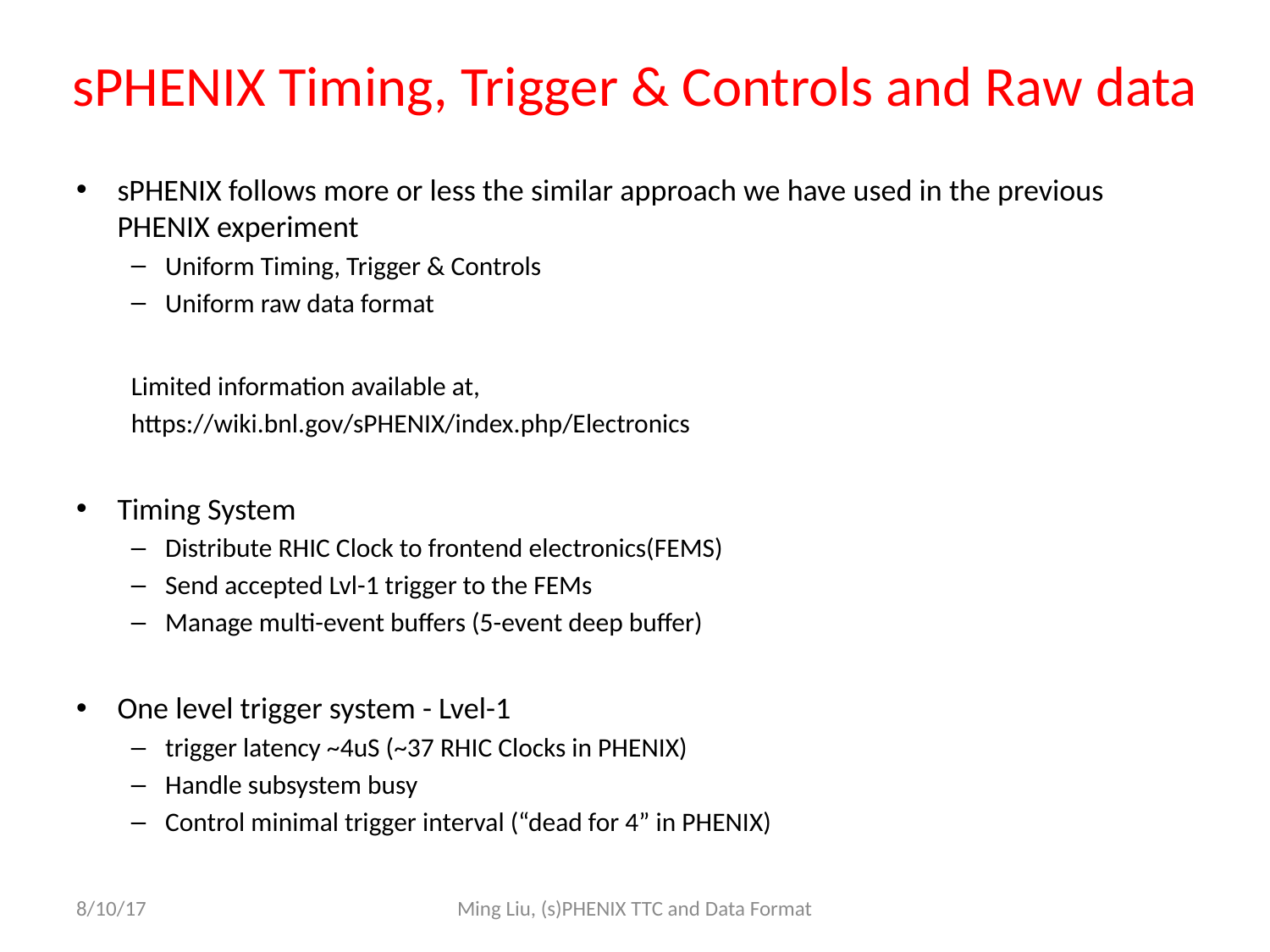

# sPHENIX Timing, Trigger & Controls and Raw data
sPHENIX follows more or less the similar approach we have used in the previous PHENIX experiment
Uniform Timing, Trigger & Controls
Uniform raw data format

Limited information available at,
https://wiki.bnl.gov/sPHENIX/index.php/Electronics

Timing System
Distribute RHIC Clock to frontend electronics(FEMS)
Send accepted Lvl-1 trigger to the FEMs
Manage multi-event buffers (5-event deep buffer)

One level trigger system - Lvel-1
trigger latency ~4uS (~37 RHIC Clocks in PHENIX)
Handle subsystem busy
Control minimal trigger interval (“dead for 4” in PHENIX)
8/10/17
Ming Liu, (s)PHENIX TTC and Data Format